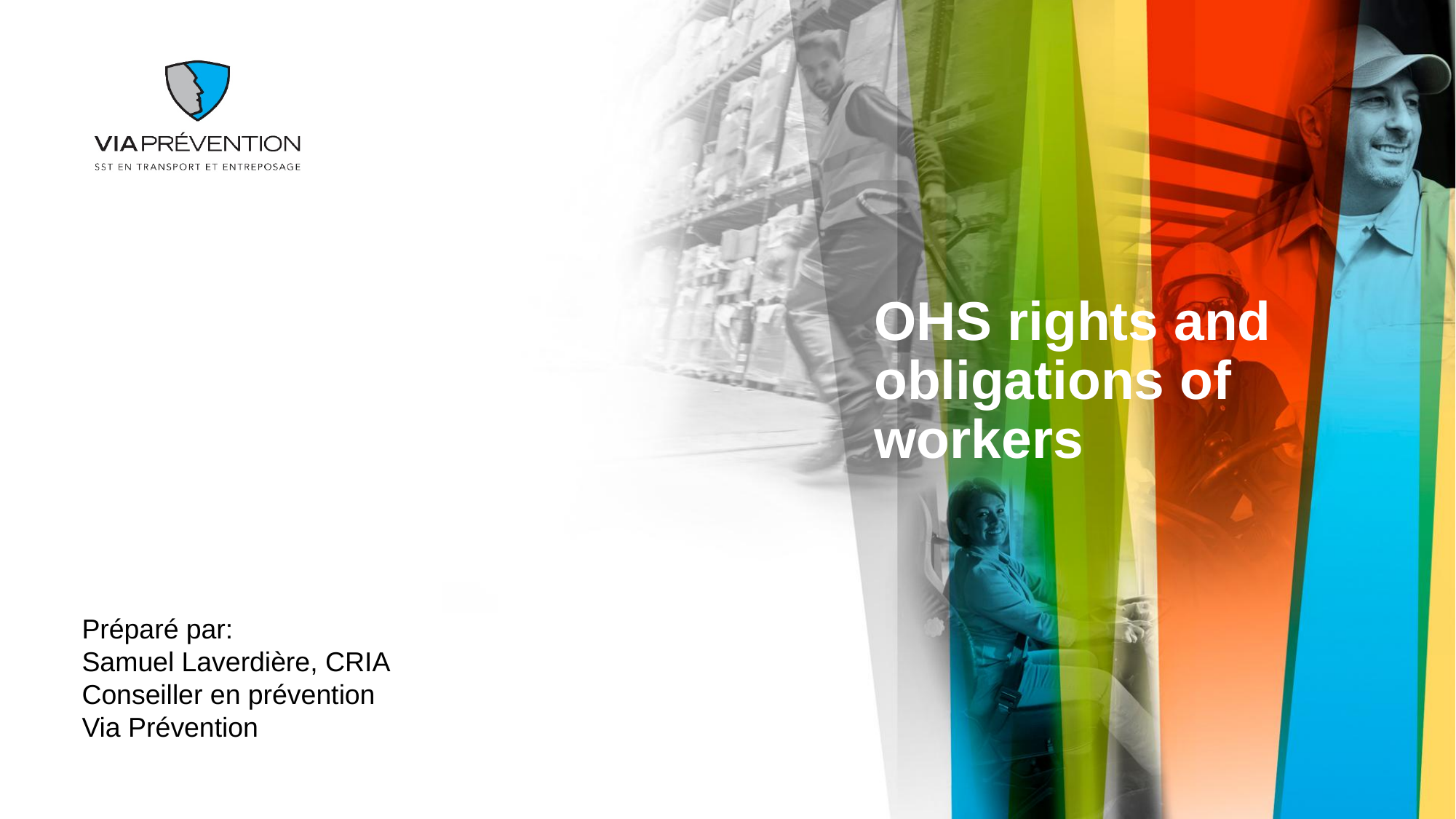

# OHS rights and obligations of workers
Préparé par:
Samuel Laverdière, CRIA
Conseiller en prévention
Via Prévention